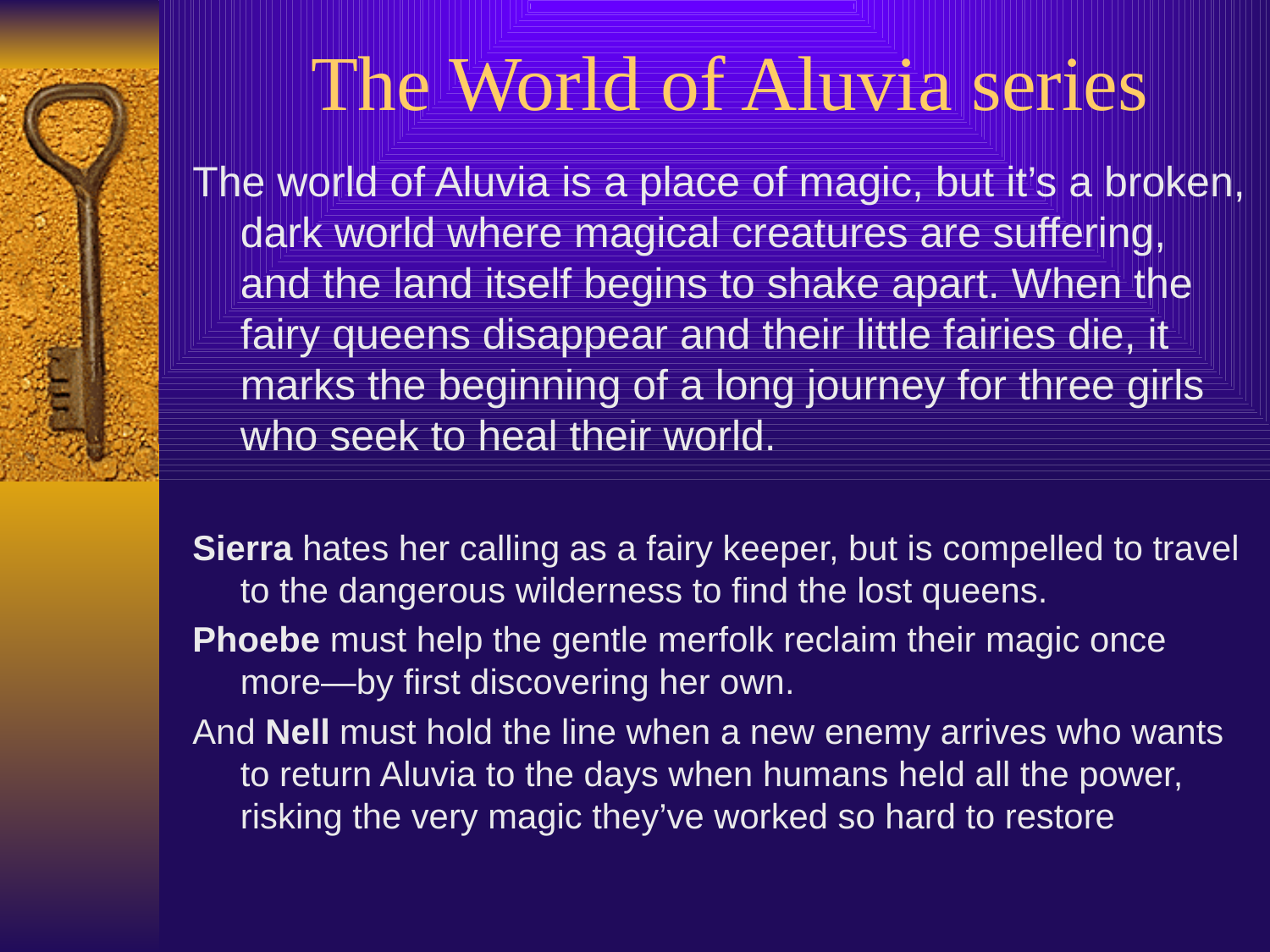

# The World of Aluvia series
The world of Aluvia is a place of magic, but it’s a broken, dark world where magical creatures are suffering, and the land itself begins to shake apart. When the fairy queens disappear and their little fairies die, it marks the beginning of a long journey for three girls who seek to heal their world.

Sierra hates her calling as a fairy keeper, but is compelled to travel to the dangerous wilderness to find the lost queens.
Phoebe must help the gentle merfolk reclaim their magic once more—by first discovering her own.
And Nell must hold the line when a new enemy arrives who wants to return Aluvia to the days when humans held all the power, risking the very magic they’ve worked so hard to restore

.